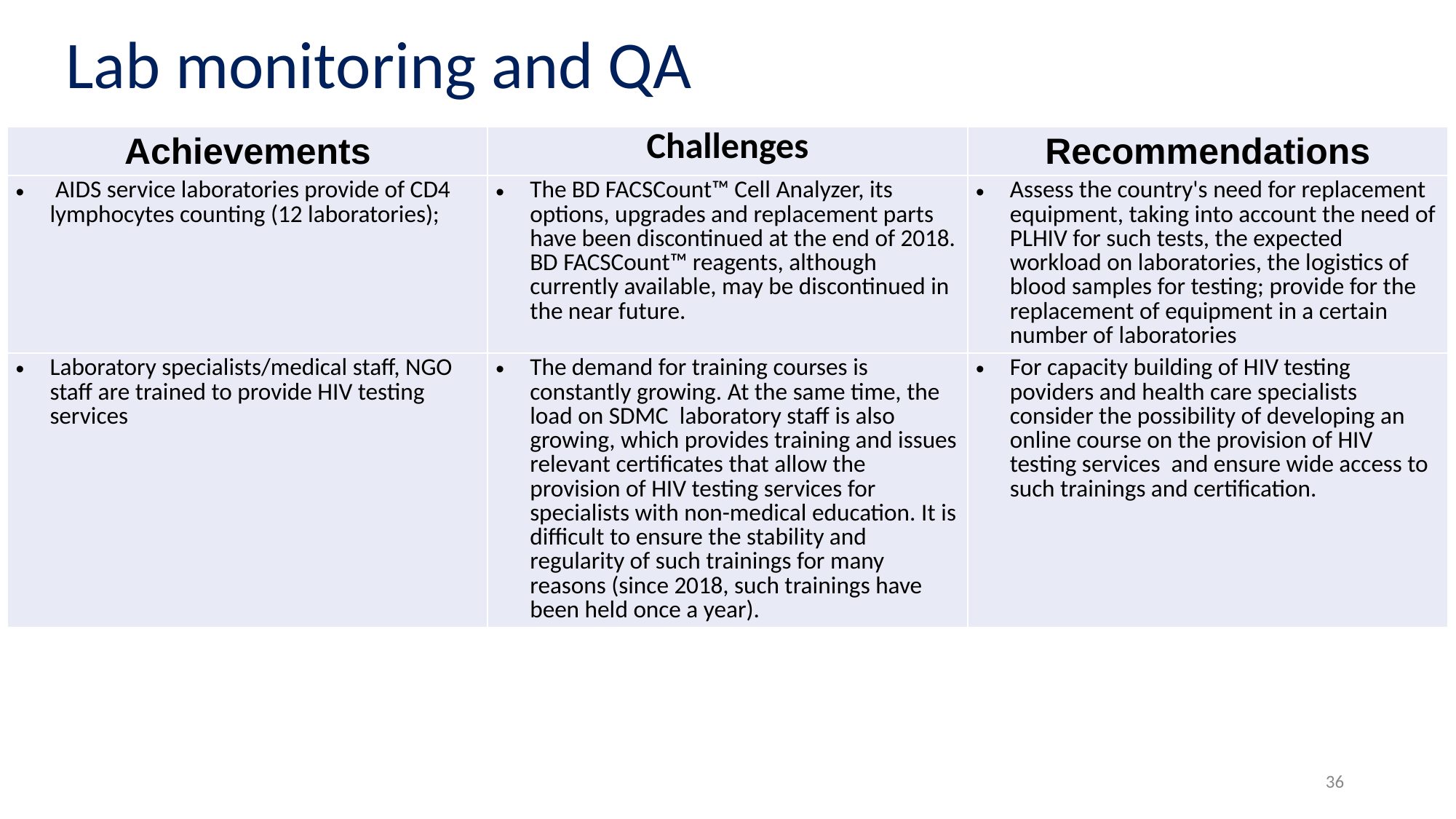

# Lab monitoring and QA
| Achievements | Challenges | Recommendations |
| --- | --- | --- |
| AIDS service laboratories provide of CD4 lymphocytes counting (12 laboratories); | The BD FACSCount™ Cell Analyzer, its options, upgrades and replacement parts have been discontinued at the end of 2018. BD FACSCount™ reagents, although currently available, may be discontinued in the near future. | Assess the country's need for replacement equipment, taking into account the need of PLHIV for such tests, the expected workload on laboratories, the logistics of blood samples for testing; provide for the replacement of equipment in a certain number of laboratories |
| Laboratory specialists/medical staff, NGO staff are trained to provide HIV testing services | The demand for training courses is constantly growing. At the same time, the load on SDMC laboratory staff is also growing, which provides training and issues relevant certificates that allow the provision of HIV testing services for specialists with non-medical education. It is difficult to ensure the stability and regularity of such trainings for many reasons (since 2018, such trainings have been held once a year). | For capacity building of HIV testing poviders and health care specialists consider the possibility of developing an online course on the provision of HIV testing services and ensure wide access to such trainings and certification. |
36